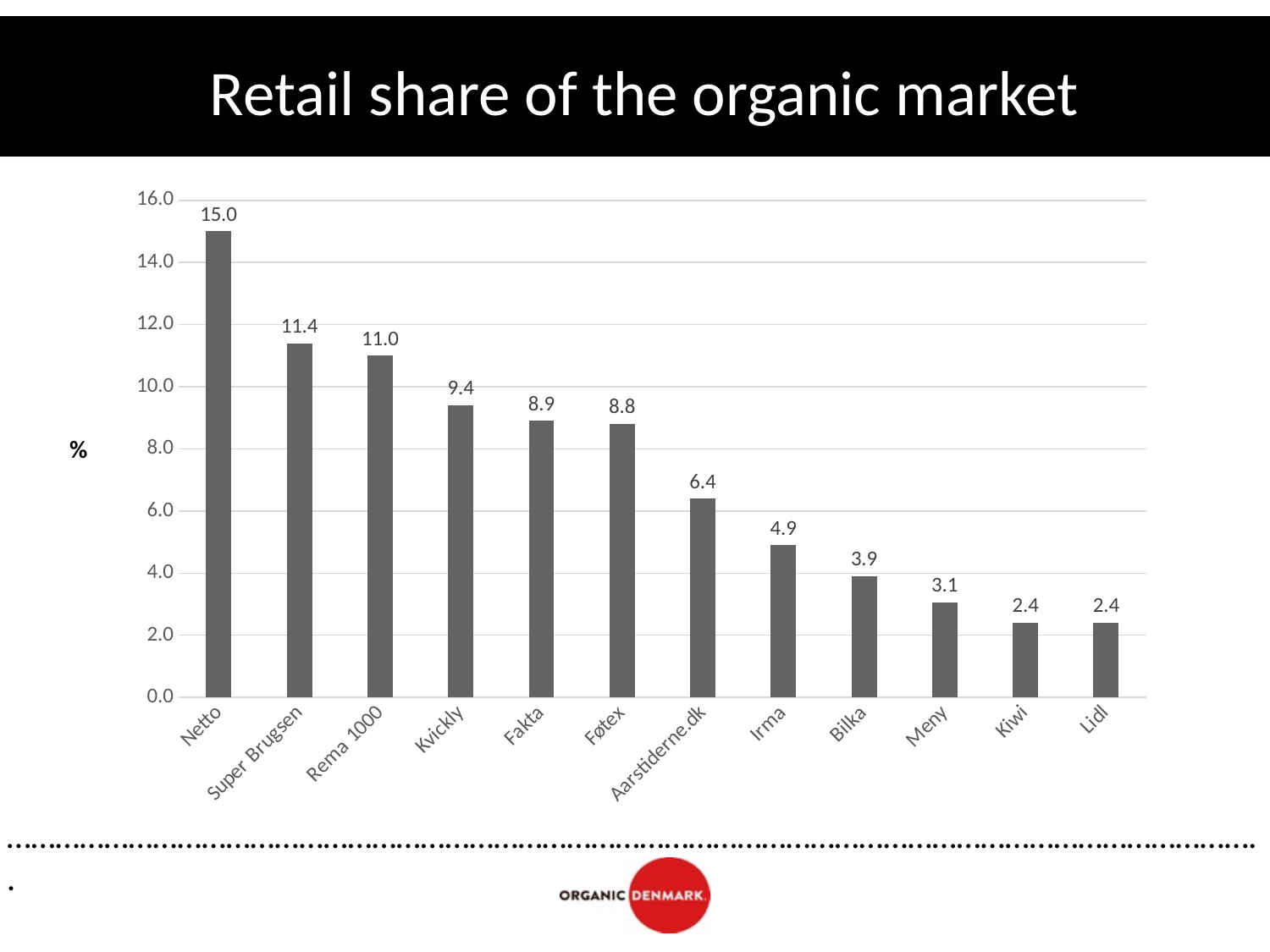

Retail share of the organic market

### Chart

| Category | Detailkædernes andel af den økologiske omsætning i 2016 |
|---|---|
|    Netto | 15.0 |
|    Super Brugsen | 11.4 |
|    Rema 1000 | 11.0 |
|    Kvickly | 9.4 |
|    Fakta | 8.9 |
|    Føtex | 8.8 |
| Aarstiderne.dk | 6.4 |
|    Irma | 4.9 |
|    Bilka | 3.9 |
|    Meny | 3.0670834773613 |
|    Kiwi | 2.4 |
|    Lidl | 2.4 |
%